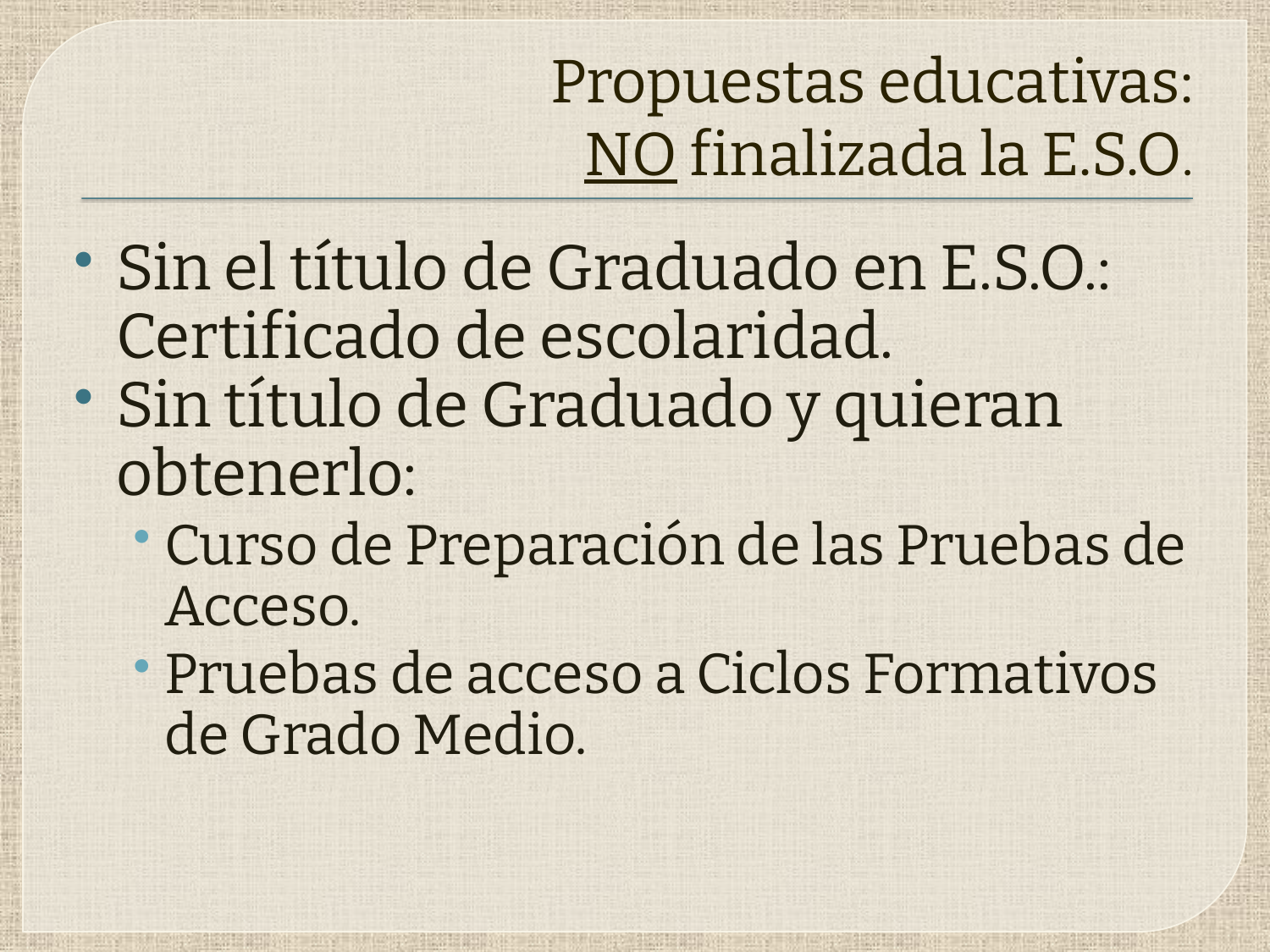

# Propuestas educativas: NO finalizada la E.S.O.
Sin el título de Graduado en E.S.O.:  Certificado de escolaridad.
Sin título de Graduado y quieran obtenerlo:
Curso de Preparación de las Pruebas de Acceso.
Pruebas de acceso a Ciclos Formativos de Grado Medio.